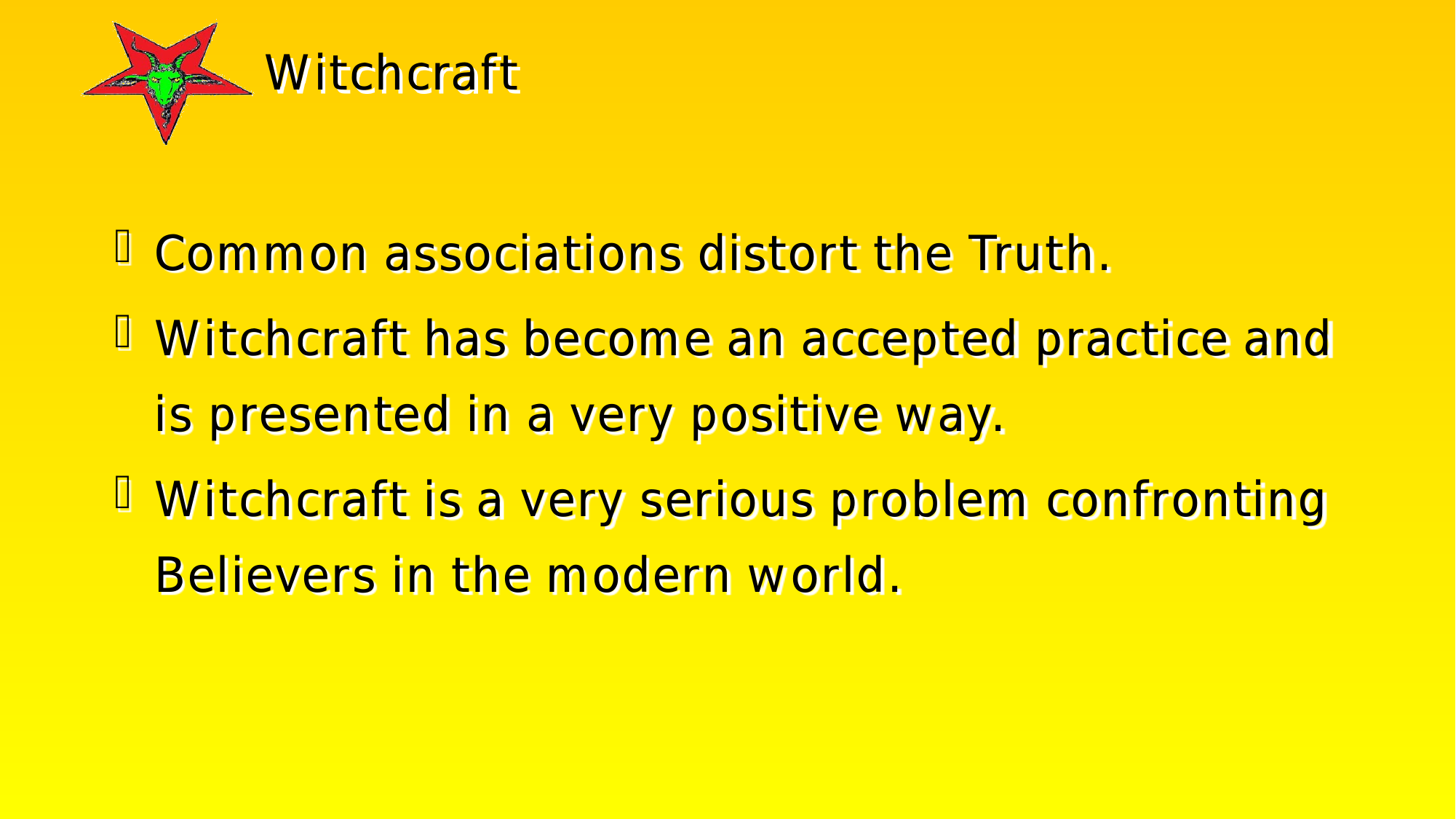

Common associations distort the Truth.
Witchcraft has become an accepted practice and is presented in a very positive way.
Witchcraft is a very serious problem confronting Believers in the modern world.